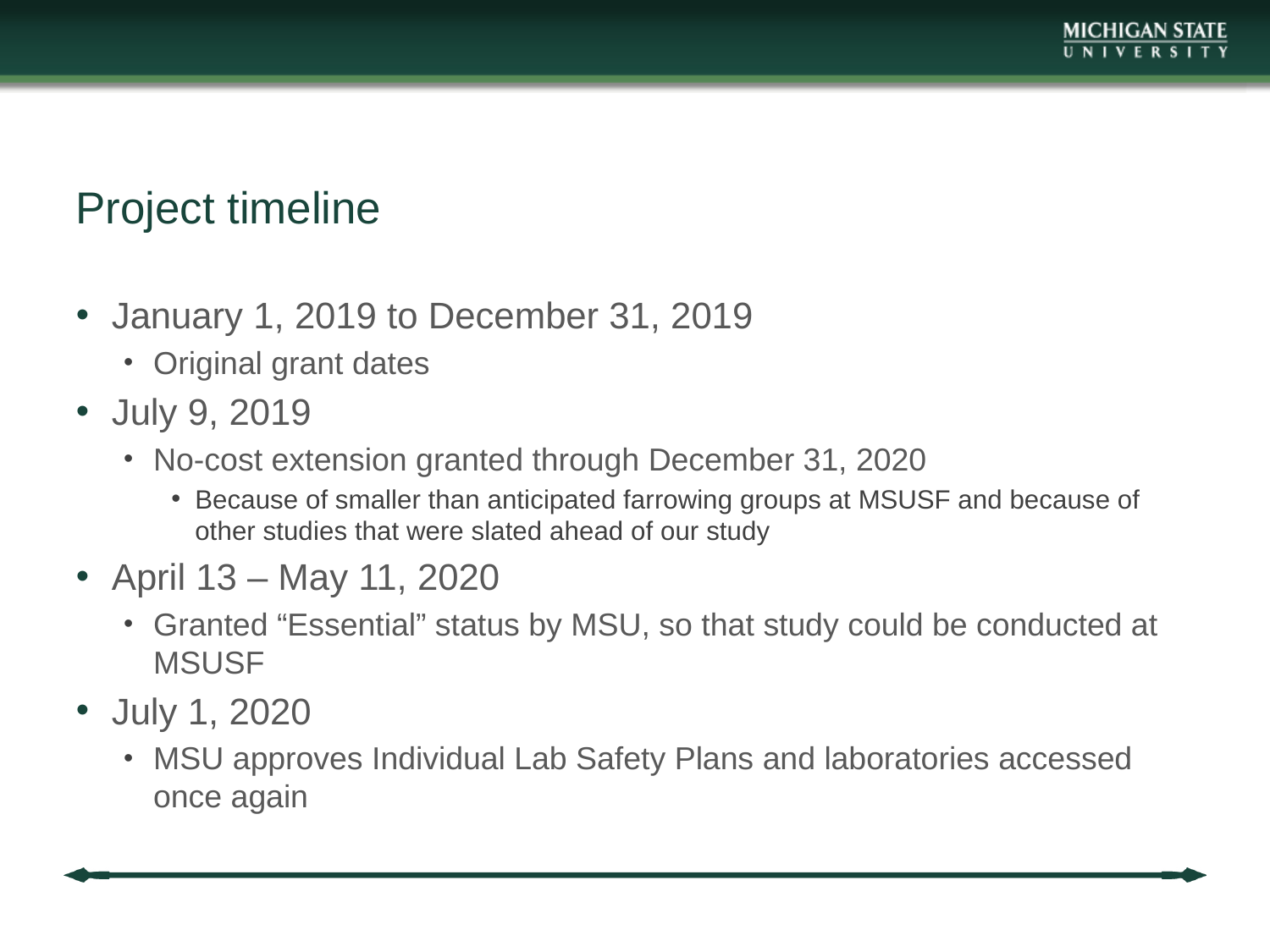

# Project timeline
January 1, 2019 to December 31, 2019
Original grant dates
July 9, 2019
No-cost extension granted through December 31, 2020
Because of smaller than anticipated farrowing groups at MSUSF and because of other studies that were slated ahead of our study
April 13 – May 11, 2020
Granted “Essential” status by MSU, so that study could be conducted at MSUSF
July 1, 2020
MSU approves Individual Lab Safety Plans and laboratories accessed once again